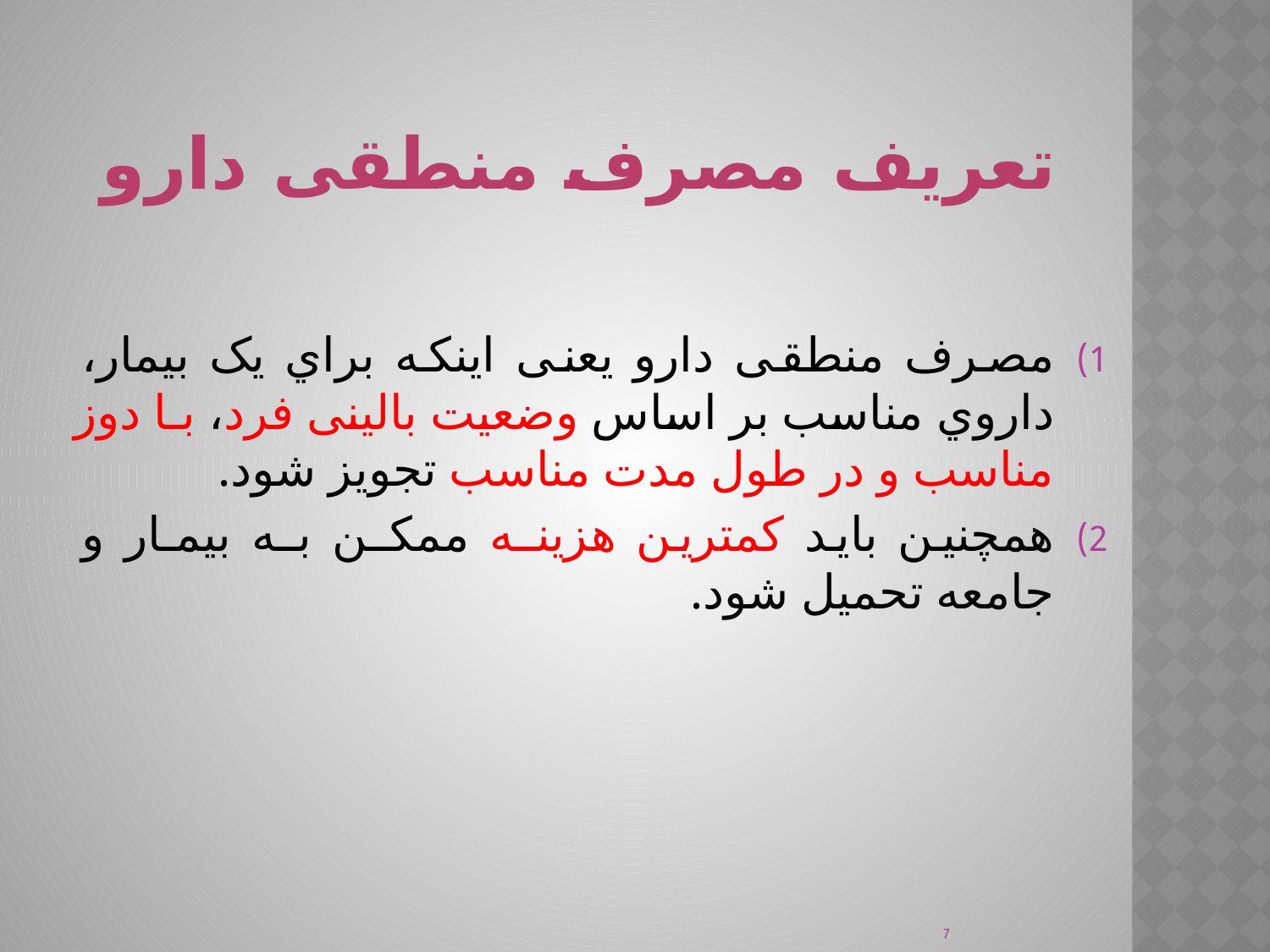

# تعریف مصرف منطقی دارو

مصرف منطقی دارو یعنی اینکه براي یک بیمار، داروي مناسب بر اساس وضعیت بالینی فرد، بـا دوز مناسب و در طول مدت مناسب تجویز شود.
همچنین باید کمترین هزینـه ممکـن بـه بیمـار و جامعه تحمیل شود.
7